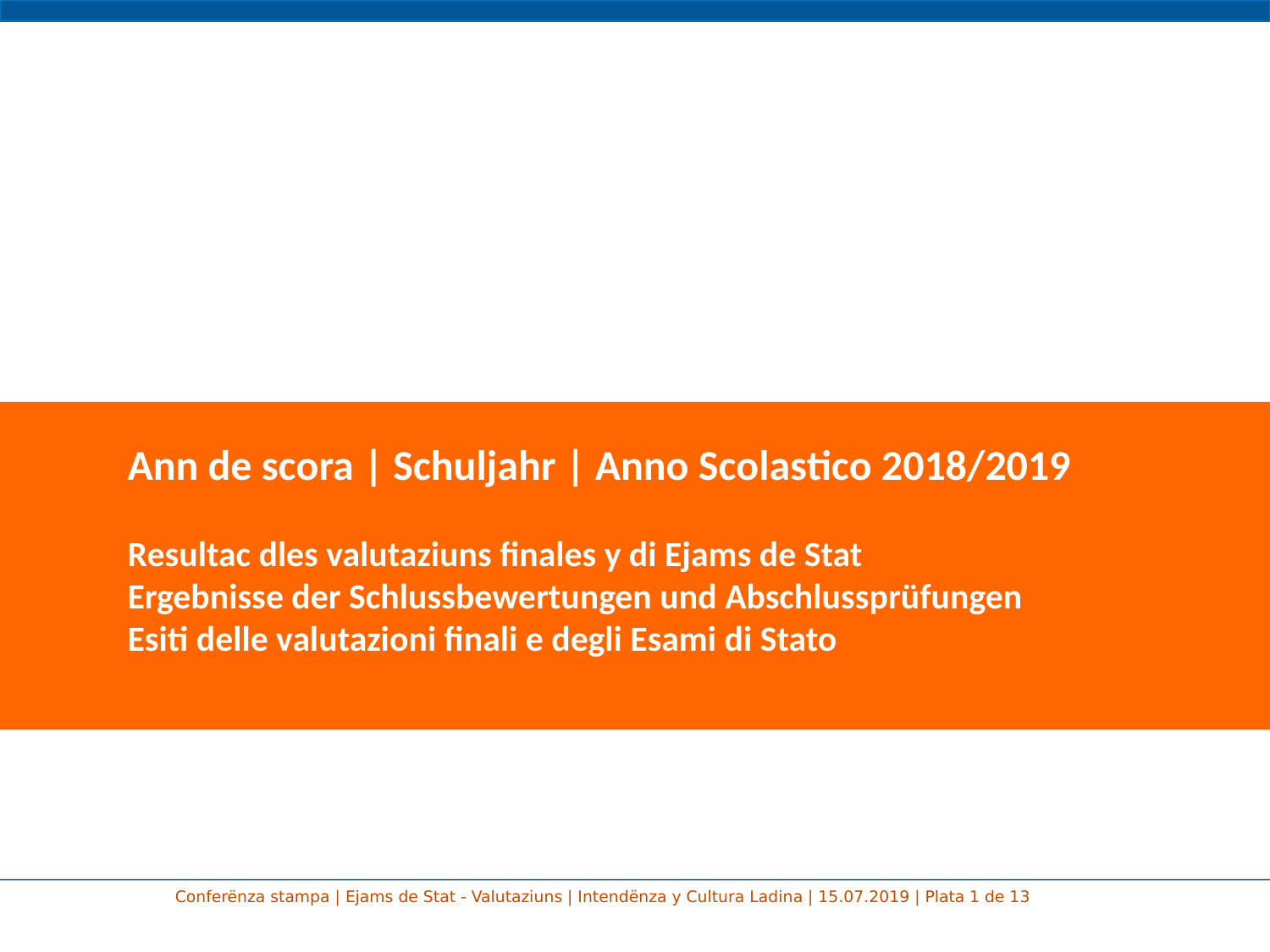

# Ann de scora | Schuljahr | Anno Scolastico 2018/2019 Resultac dles valutaziuns finales y di Ejams de Stat Ergebnisse der Schlussbewertungen und Abschlussprüfungen Esiti delle valutazioni finali e degli Esami di Stato